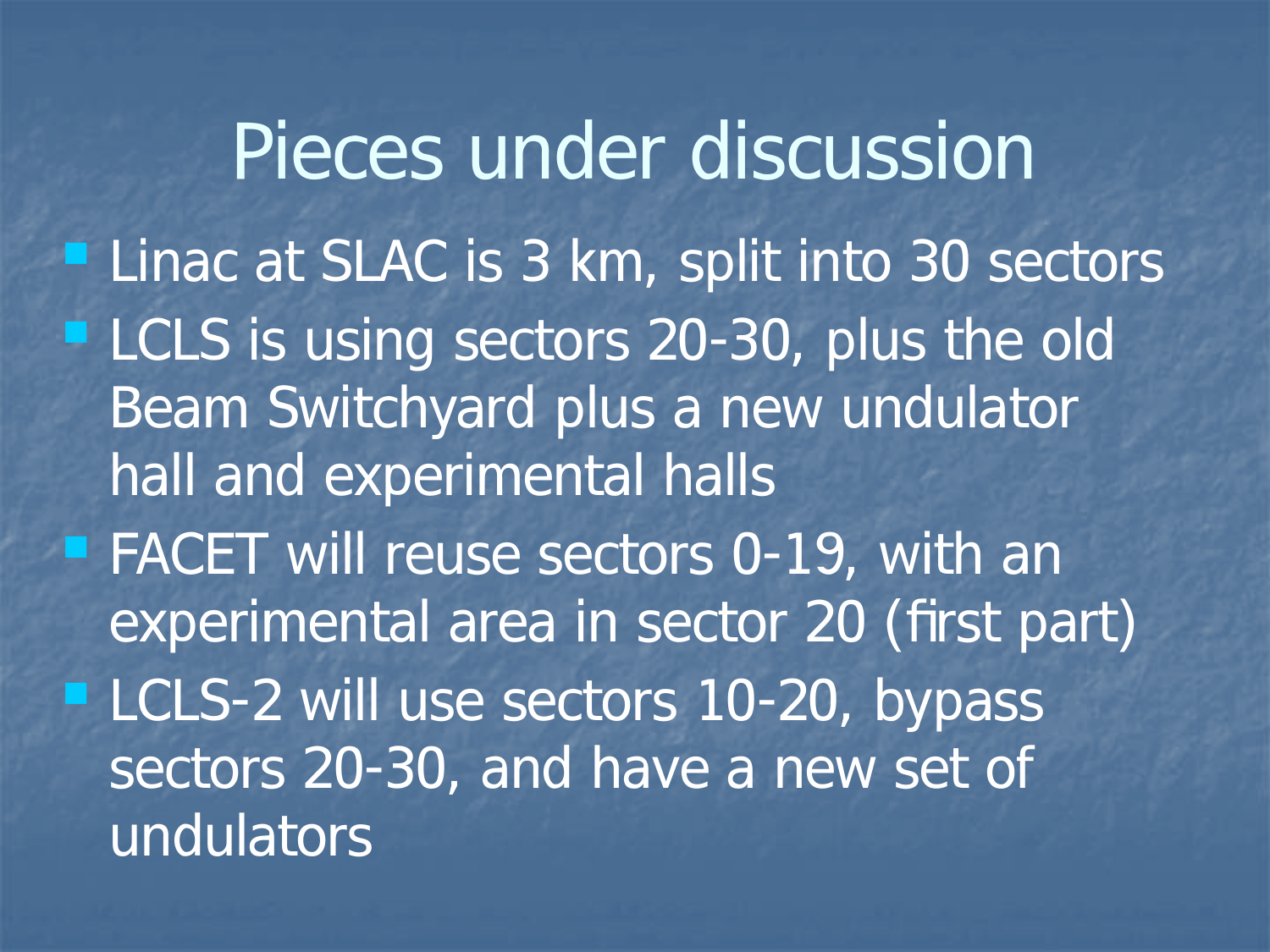

# Pieces under discussion
Linac at SLAC is 3 km, split into 30 sectors
LCLS is using sectors 20-30, plus the old Beam Switchyard plus a new undulator hall and experimental halls
FACET will reuse sectors 0-19, with an experimental area in sector 20 (first part)
LCLS-2 will use sectors 10-20, bypass sectors 20-30, and have a new set of undulators